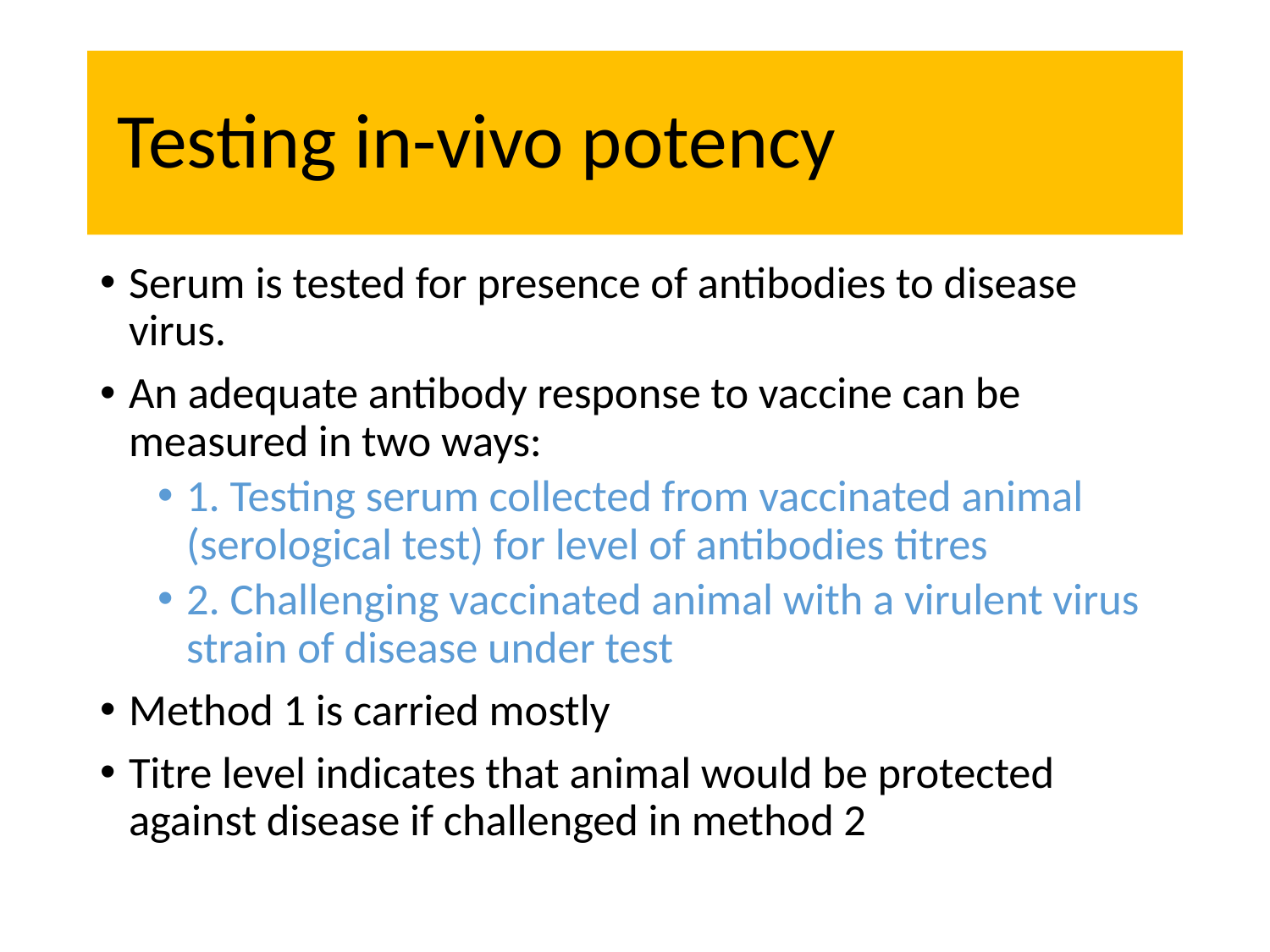

# Testing in-vivo potency
Serum is tested for presence of antibodies to disease virus.
An adequate antibody response to vaccine can be measured in two ways:
1. Testing serum collected from vaccinated animal (serological test) for level of antibodies titres
2. Challenging vaccinated animal with a virulent virus strain of disease under test
Method 1 is carried mostly
Titre level indicates that animal would be protected against disease if challenged in method 2